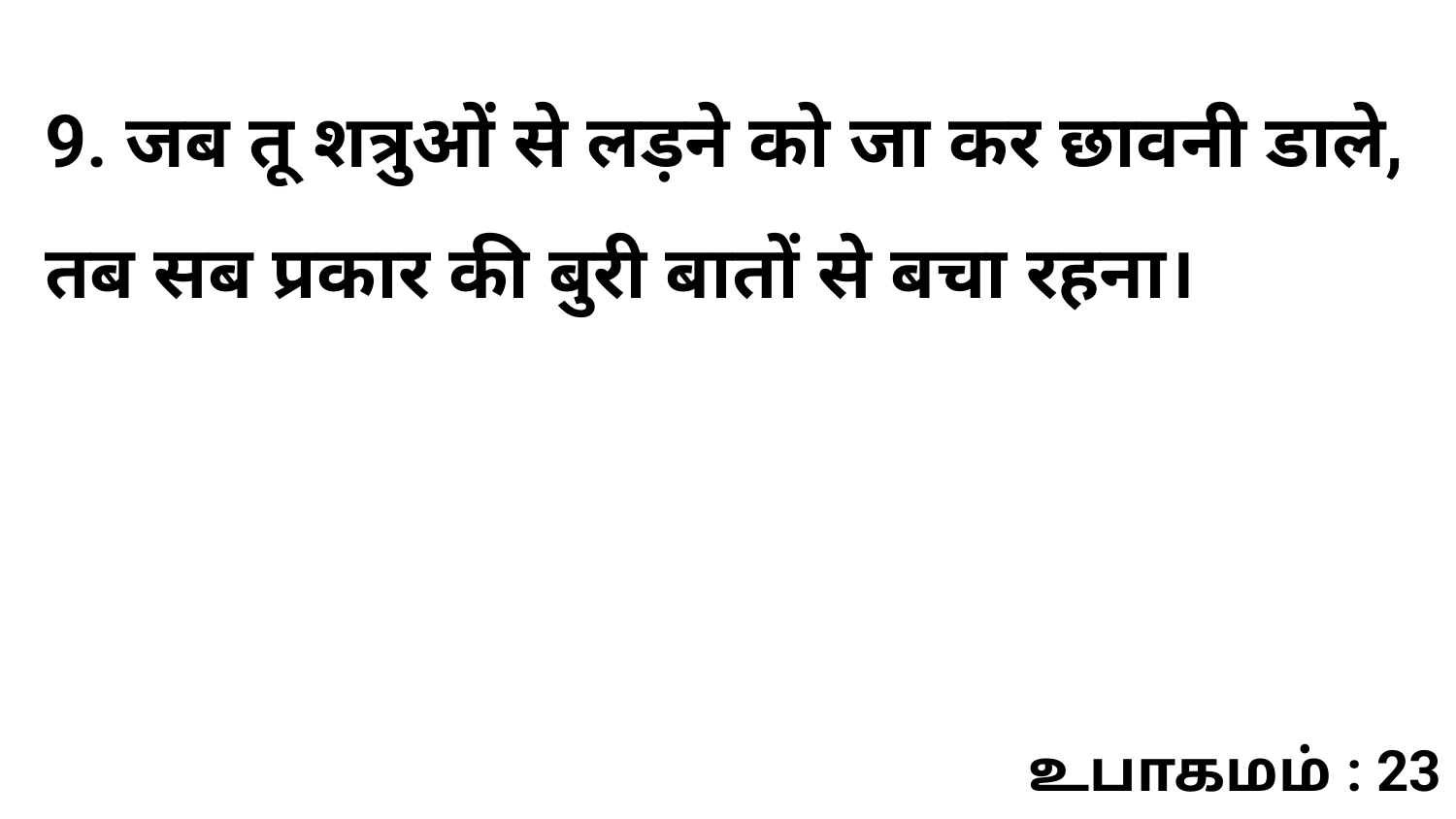

9. जब तू शत्रुओं से लड़ने को जा कर छावनी डाले, तब सब प्रकार की बुरी बातों से बचा रहना।
உபாகமம் : 23